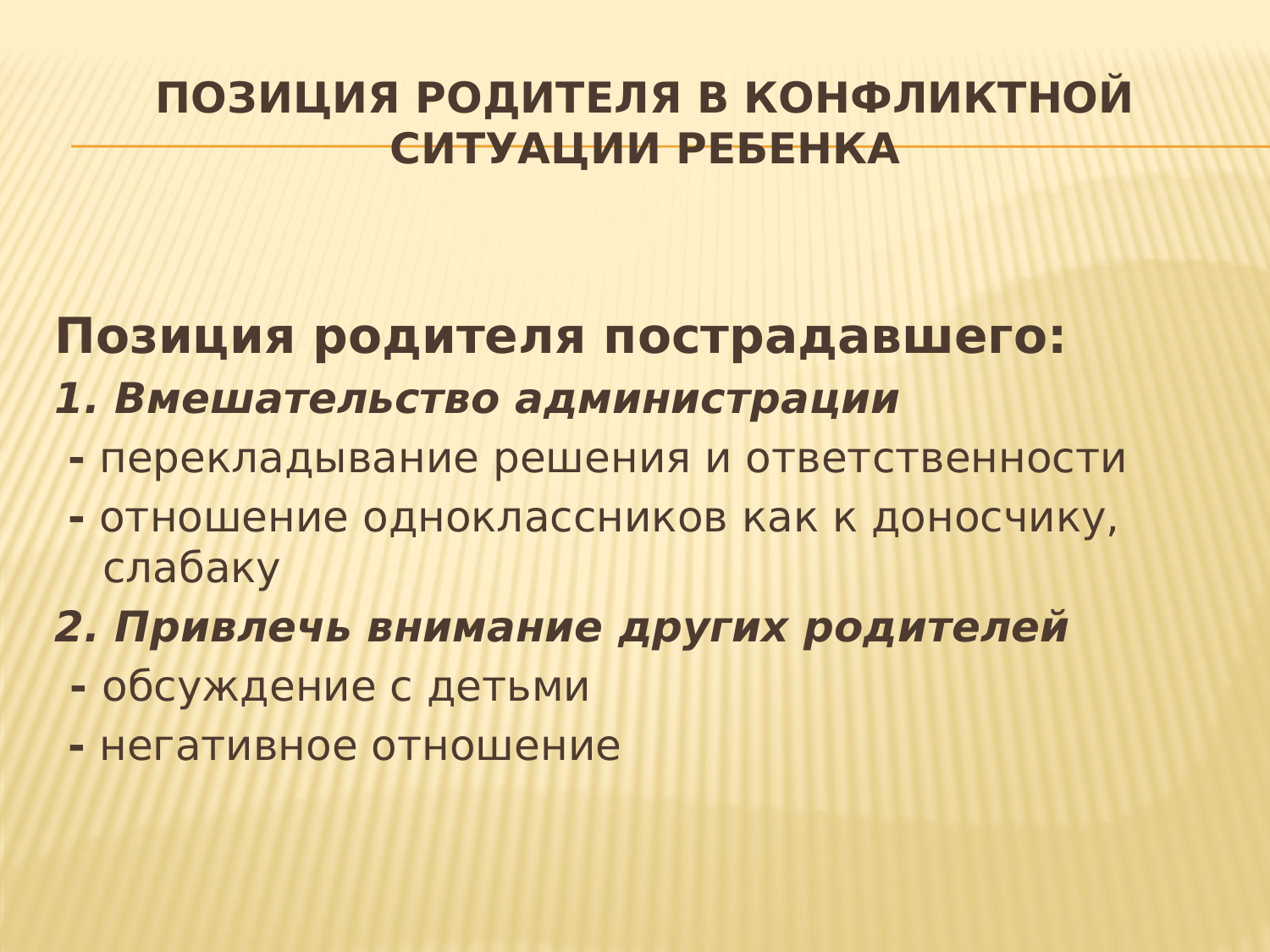

# Позиция родителя в конфликтной ситуации ребенка
Позиция родителя пострадавшего:
1. Вмешательство администрации
 - перекладывание решения и ответственности
 - отношение одноклассников как к доносчику, слабаку
2. Привлечь внимание других родителей
 - обсуждение с детьми
 - негативное отношение